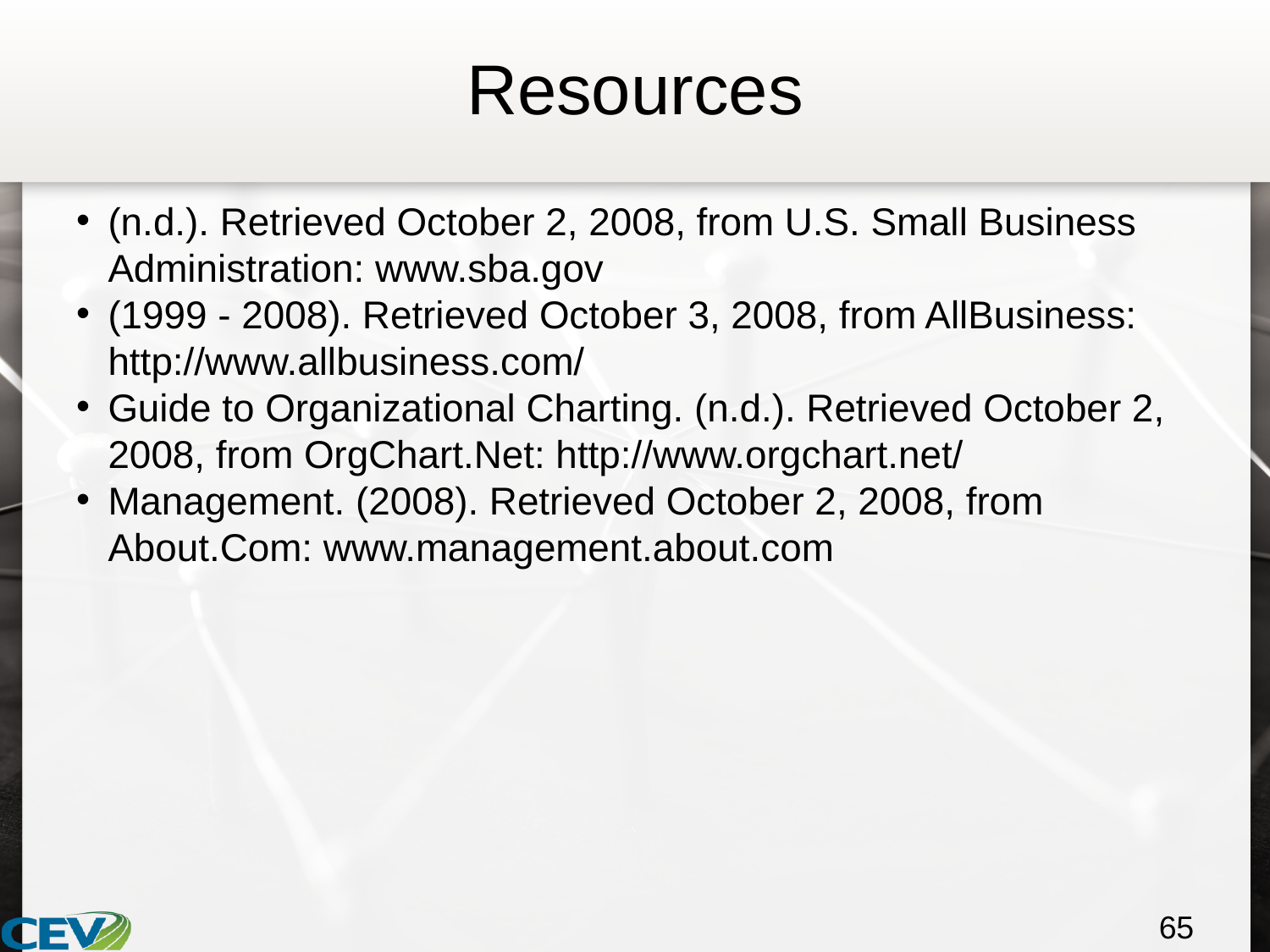

# Resources
(n.d.). Retrieved October 2, 2008, from U.S. Small Business Administration: www.sba.gov
(1999 - 2008). Retrieved October 3, 2008, from AllBusiness: http://www.allbusiness.com/
Guide to Organizational Charting. (n.d.). Retrieved October 2, 2008, from OrgChart.Net: http://www.orgchart.net/
Management. (2008). Retrieved October 2, 2008, from About.Com: www.management.about.com